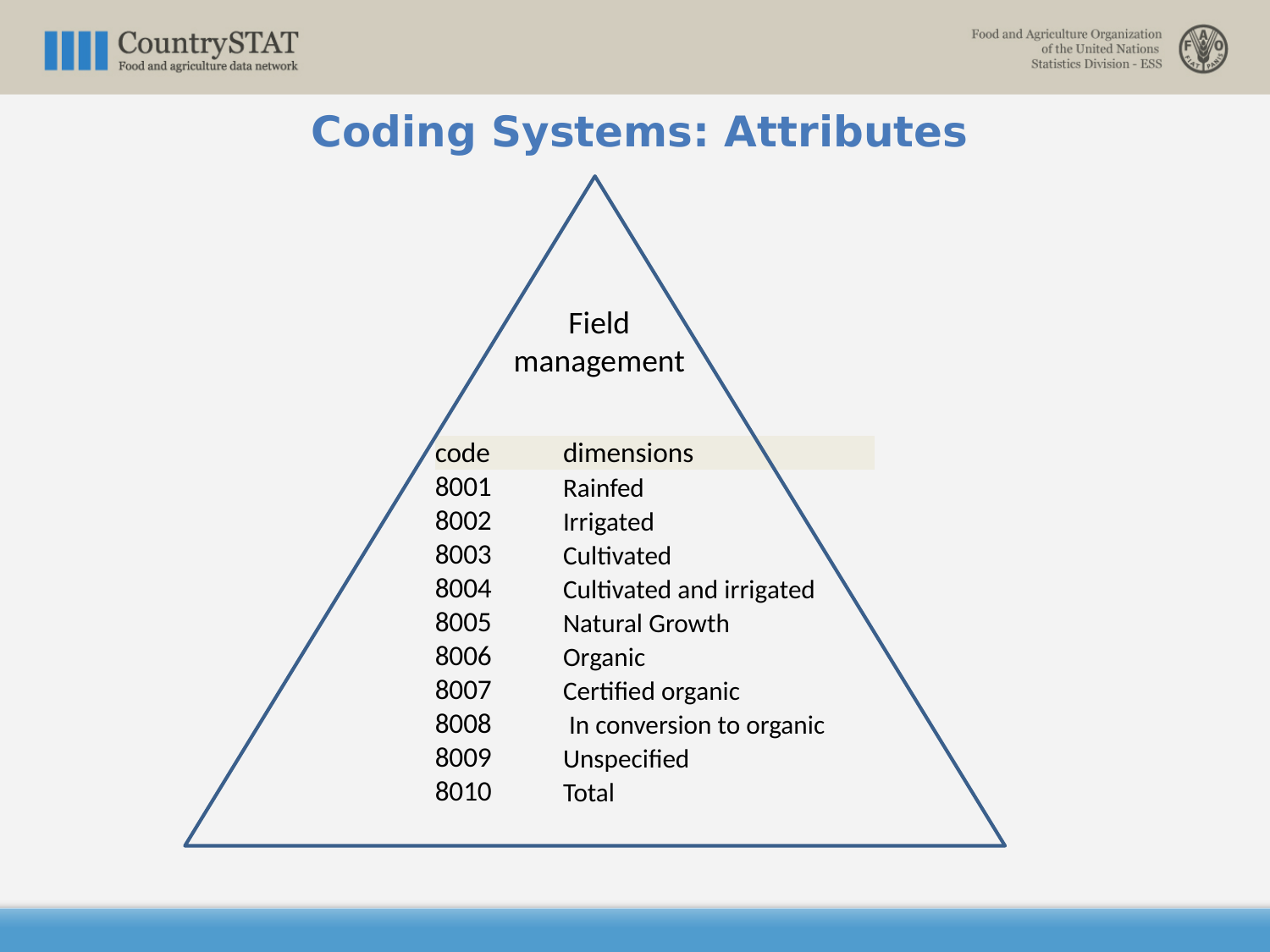

Coding Systems: Attributes

Field management

| code | dimensions |
| --- | --- |
| 8001 | Rainfed |
| 8002 | Irrigated |
| 8003 | Cultivated |
| 8004 | Cultivated and irrigated |
| 8005 | Natural Growth |
| 8006 | Organic |
| 8007 | Certified organic |
| 8008 | In conversion to organic |
| 8009 | Unspecified |
| 8010 | Total |